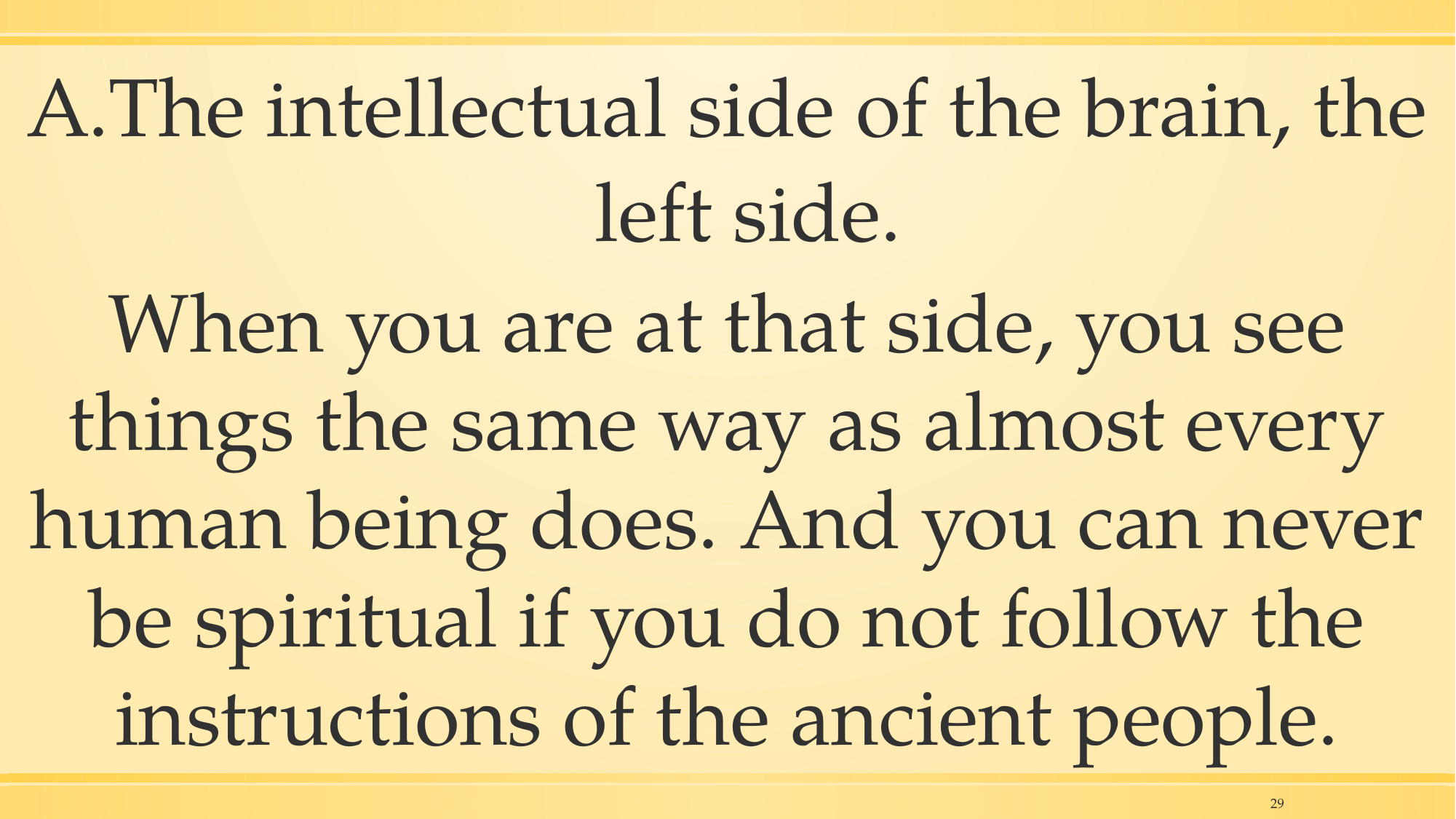

The intellectual side of the brain, the left side.
When you are at that side, you see things the same way as almost every human being does. And you can never be spiritual if you do not follow the instructions of the ancient people.
29